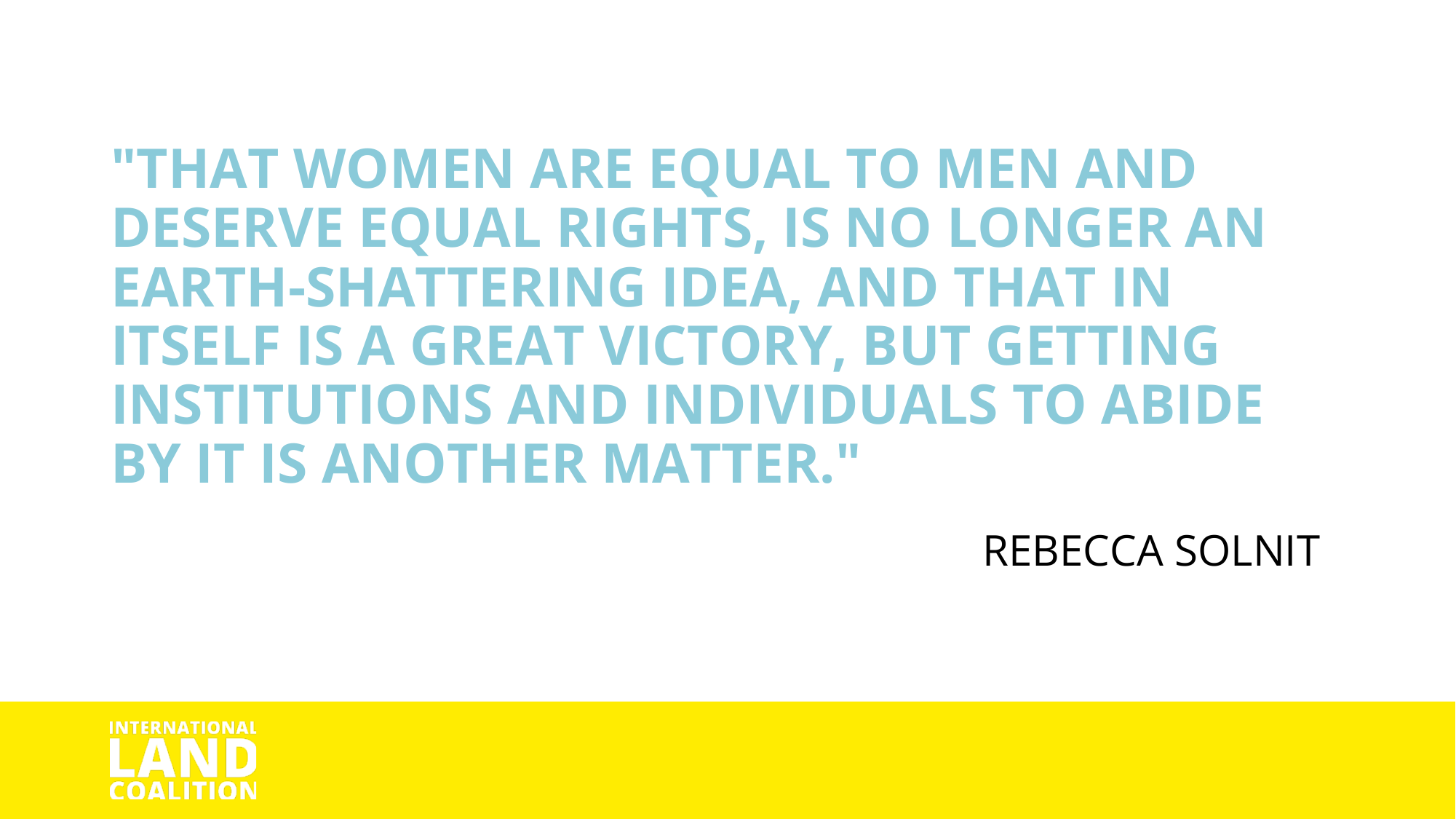

"That women are equal to men and deserve equal rights, is no longer an earth-shattering idea, and that in itself is a great victory, but getting institutions and individuals to abide by it is another matter."

Rebecca Solnit